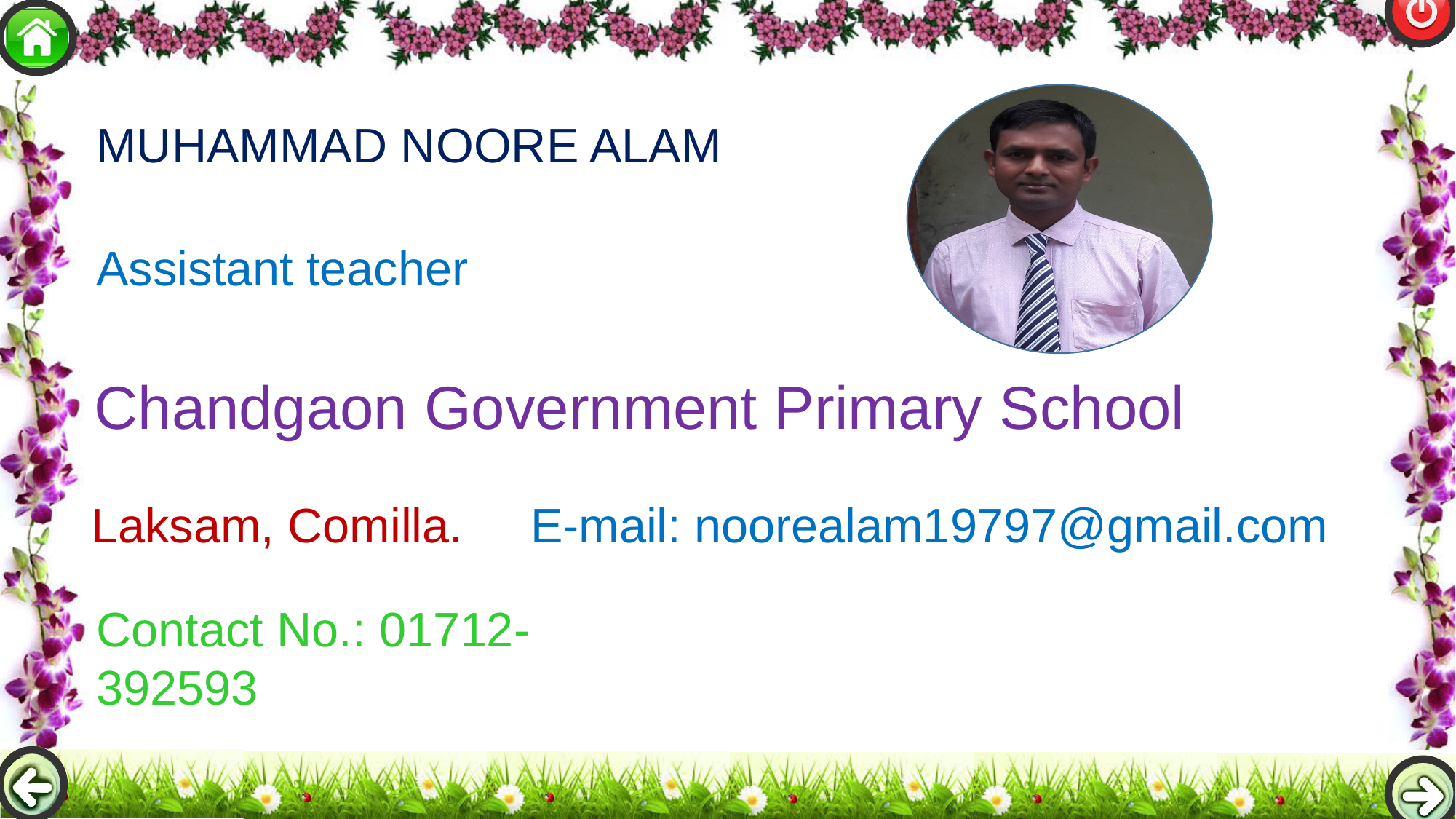

MUHAMMAD NOORE ALAM
Assistant teacher
Chandgaon Government Primary School
Laksam, Comilla.
E-mail: noorealam19797@gmail.com
Contact No.: 01712-392593